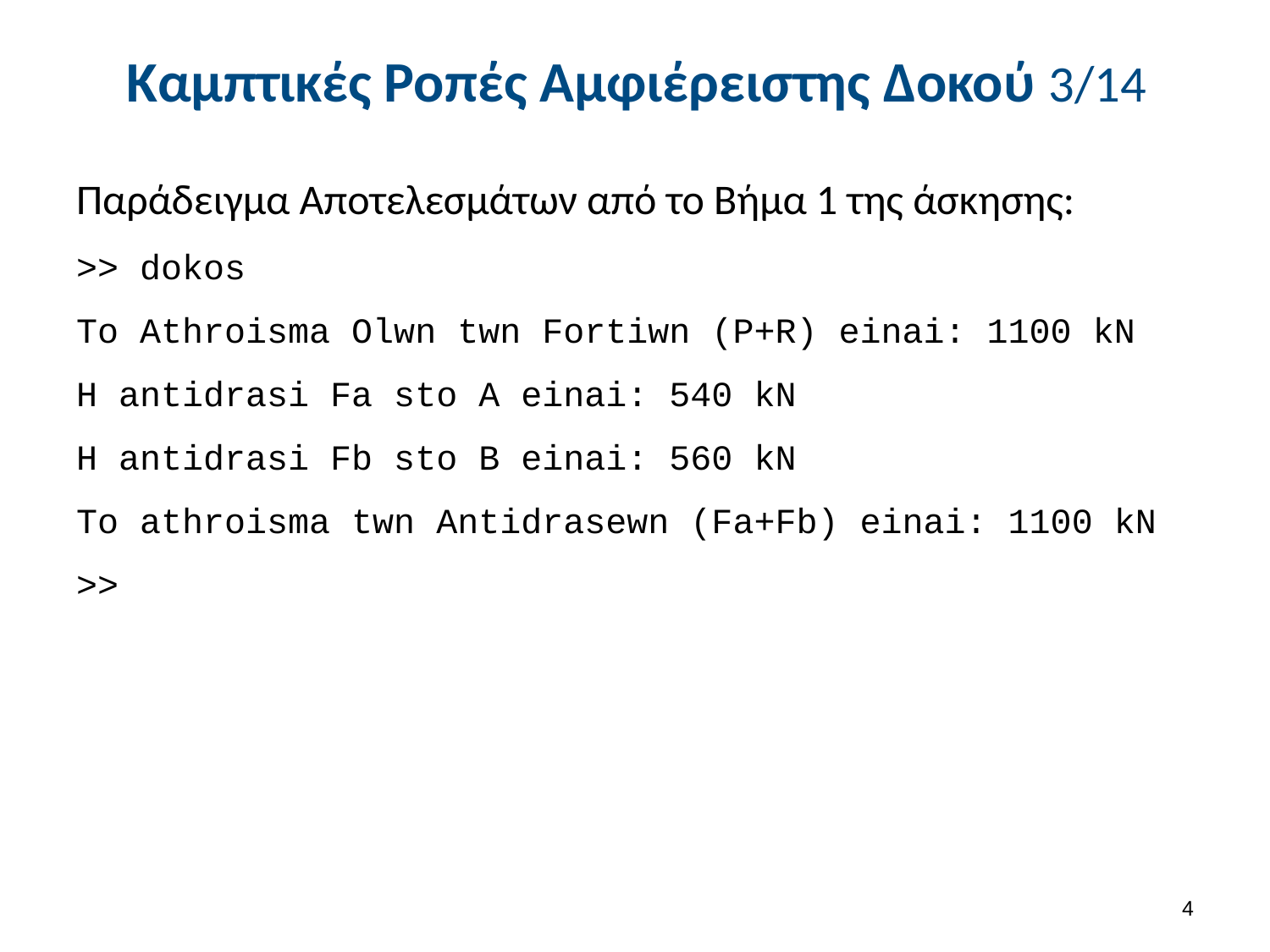

# Καμπτικές Ροπές Αμφιέρειστης Δοκού 3/14
Παράδειγμα Αποτελεσμάτων από το Βήμα 1 της άσκησης:
>> dokos
To Athroisma Olwn twn Fortiwn (P+R) einai: 1100 kN
H antidrasi Fa sto A einai: 540 kN
H antidrasi Fb sto B einai: 560 kN
To athroisma twn Antidrasewn (Fa+Fb) einai: 1100 kN
>>
4